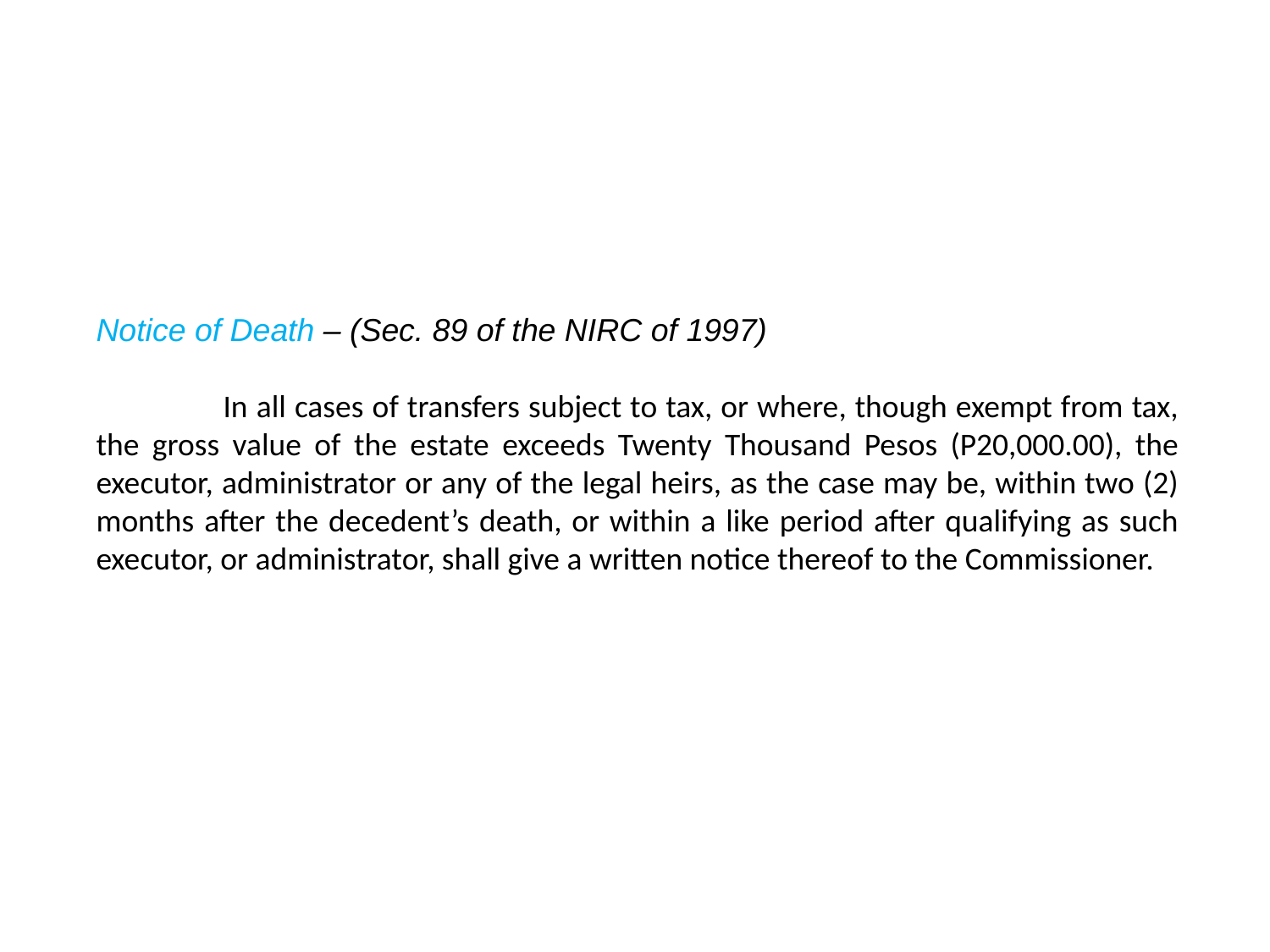

Notice of Death – (Sec. 89 of the NIRC of 1997)

	In all cases of transfers subject to tax, or where, though exempt from tax, the gross value of the estate exceeds Twenty Thousand Pesos (P20,000.00), the executor, administrator or any of the legal heirs, as the case may be, within two (2) months after the decedent’s death, or within a like period after qualifying as such executor, or administrator, shall give a written notice thereof to the Commissioner.